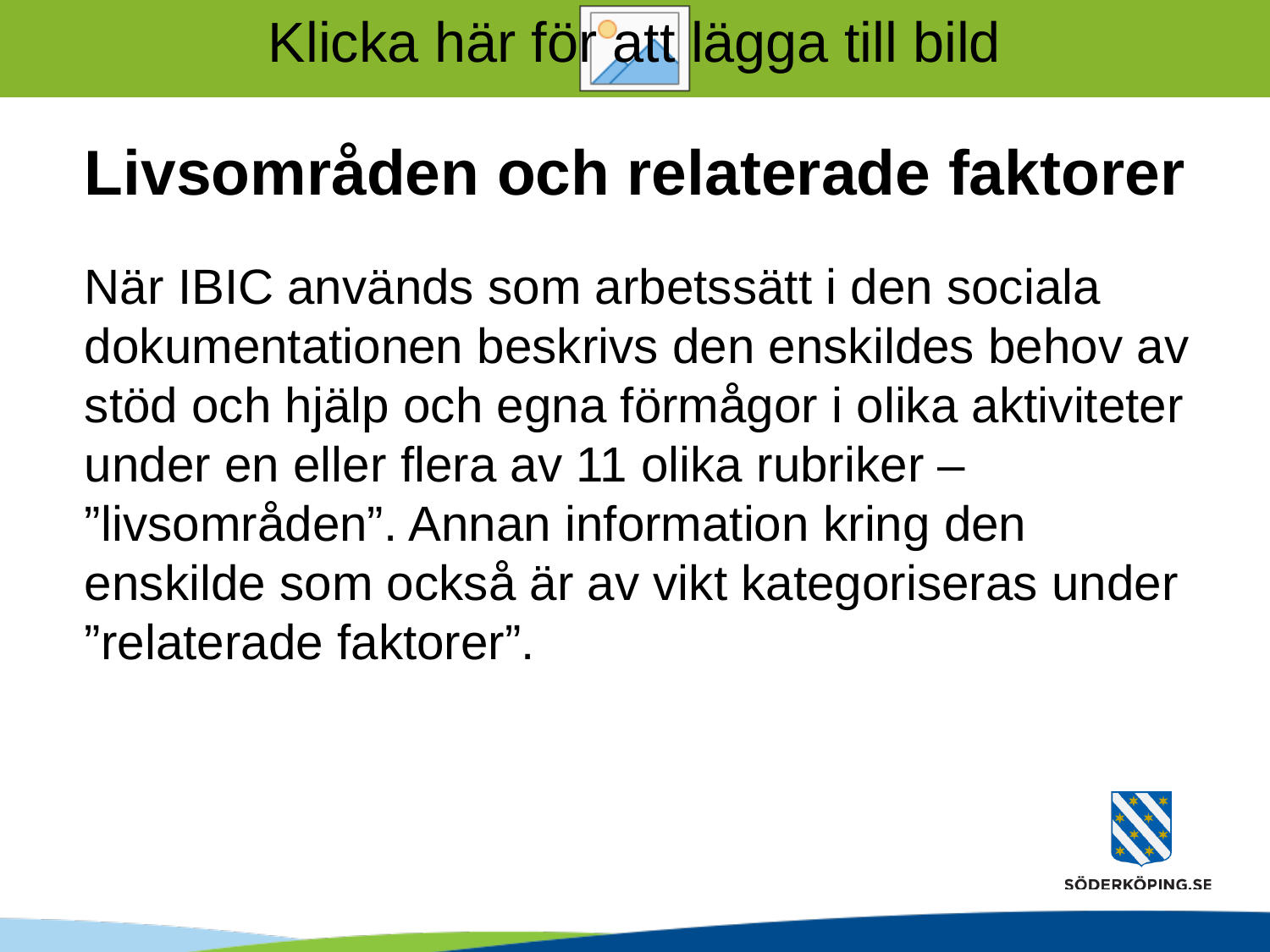

# Livsområden och relaterade faktorer
När IBIC används som arbetssätt i den sociala dokumentationen beskrivs den enskildes behov av stöd och hjälp och egna förmågor i olika aktiviteter under en eller flera av 11 olika rubriker – ”livsområden”. Annan information kring den enskilde som också är av vikt kategoriseras under ”relaterade faktorer”.